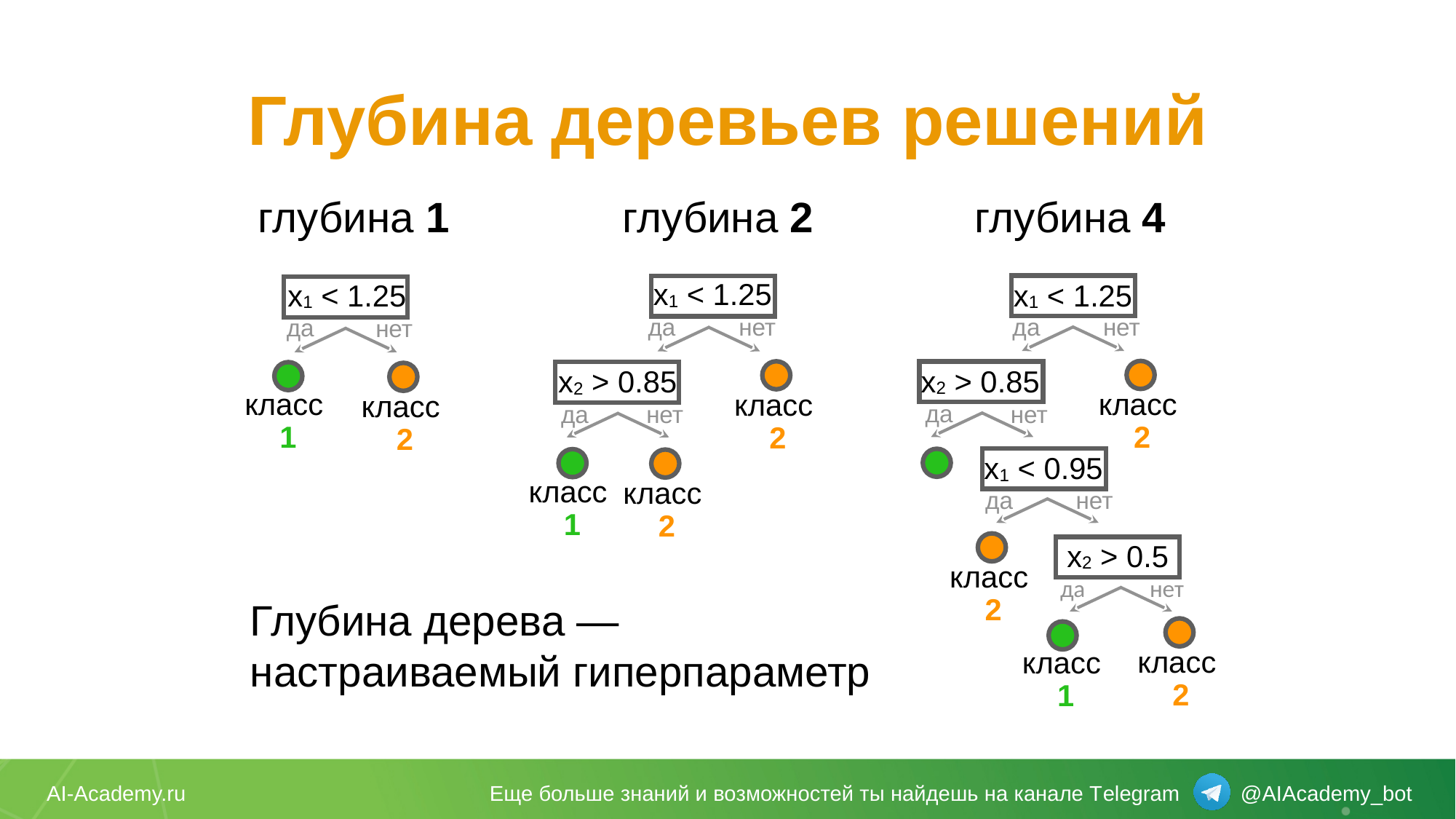

# Глубина деревьев решений
глубина 1
глубина 2
глубина 4
x1 < 1.25
x1 < 1.25
x1 < 1.25

да
нет
да
нет
нет
да

x2 > 0.85
x2 > 0.85

класс
2
класс
1
класс
2
класс
2
да
да
нет
нет

x1 < 0.95

класс
1
класс
2
да
нет

x2 > 0.5

класс
2
нет
да

Глубина дерева —
настраиваемый гиперпараметр

класс
2
класс
1